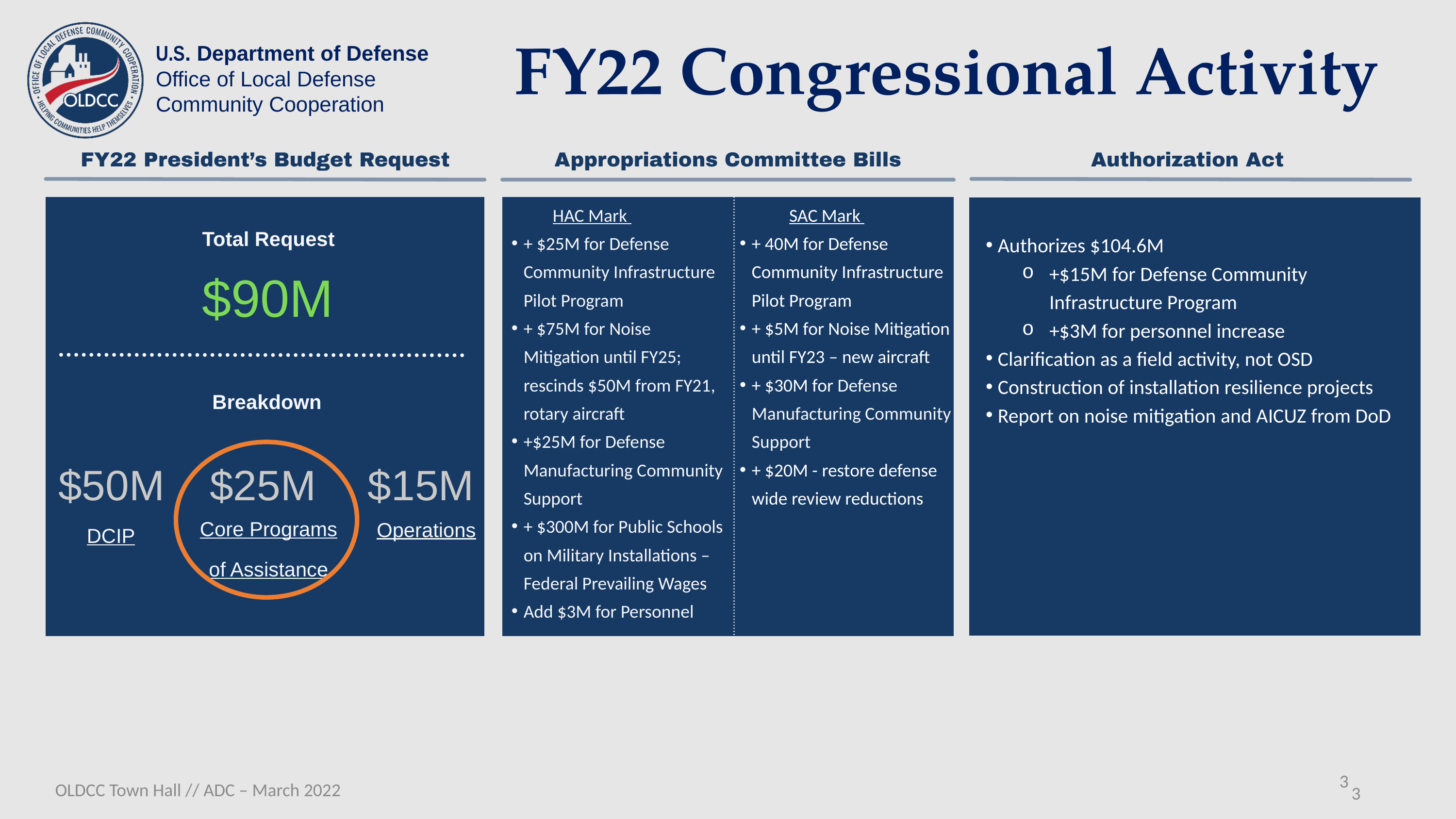

FY22 Congressional Activity
FY22 President’s Budget Request
Appropriations Committee Bills
Authorization Act

          HAC Mark
+ $25M for Defense Community Infrastructure Pilot Program
+ $75M for Noise Mitigation until FY25; rescinds $50M from FY21, rotary aircraft
+$25M for Defense Manufacturing Community Support
+ $300M for Public Schools on Military Installations – Federal Prevailing Wages
Add $3M for Personnel

            SAC Mark
+ 40M for Defense Community Infrastructure Pilot Program
+ $5M for Noise Mitigation until FY23 – new aircraft
+ $30M for Defense Manufacturing Community Support
+ $20M - restore defense wide review reductions

Authorizes $104.6M
+$15M for Defense Community Infrastructure Program
+$3M for personnel increase
Clarification as a field activity, not OSD
Construction of installation resilience projects
Report on noise mitigation and AICUZ from DoD

Total Request
$90M

Breakdown

$50M
$25M
$15M
Core Programs of Assistance
Operations
DCIP
3
OLDCC Town Hall // ADC – March 2022
3